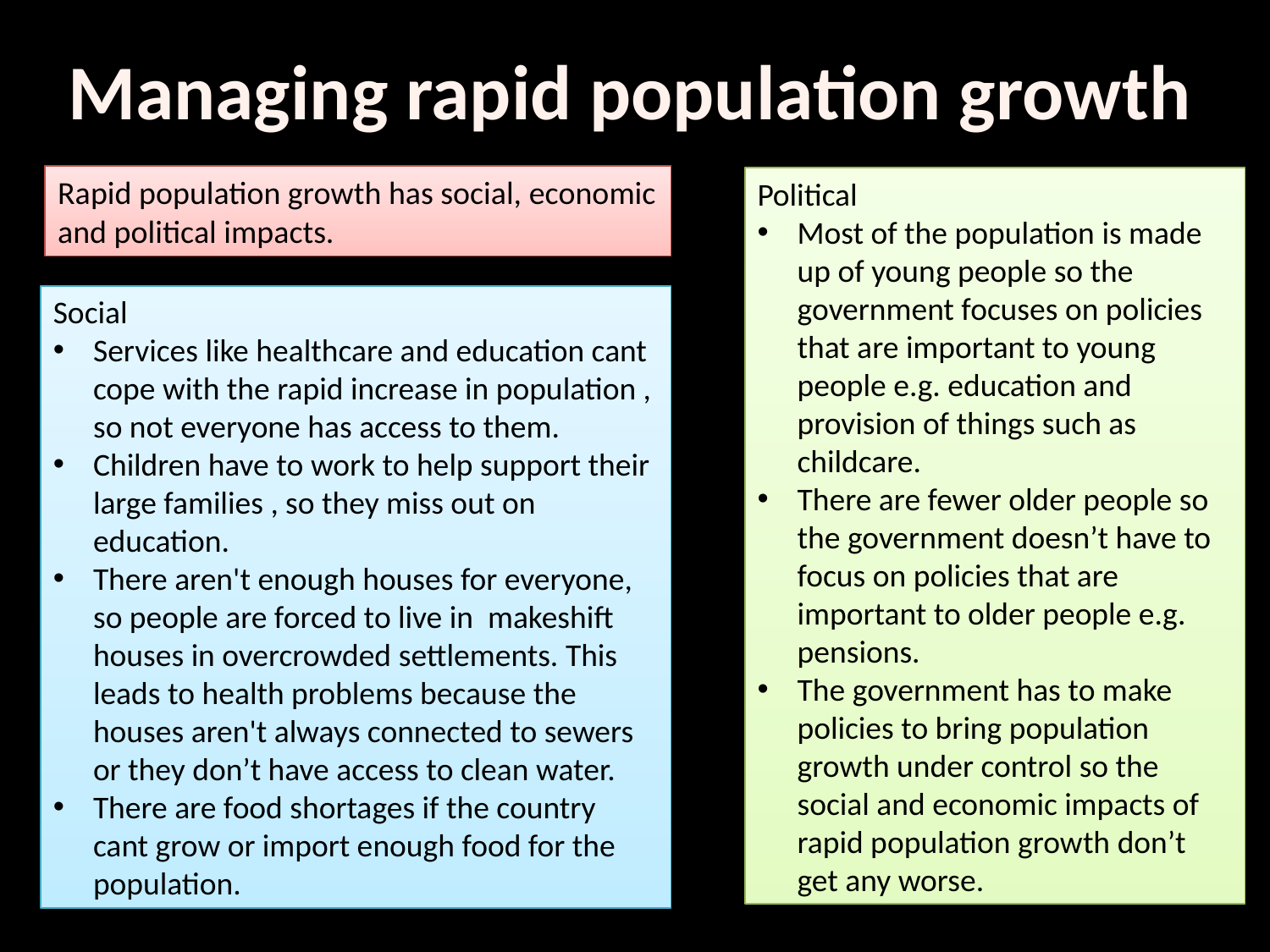

Managing rapid population growth
Rapid population growth has social, economic and political impacts.
Political
Most of the population is made up of young people so the government focuses on policies that are important to young people e.g. education and provision of things such as childcare.
There are fewer older people so the government doesn’t have to focus on policies that are important to older people e.g. pensions.
The government has to make policies to bring population growth under control so the social and economic impacts of rapid population growth don’t get any worse.
Social
Services like healthcare and education cant cope with the rapid increase in population , so not everyone has access to them.
Children have to work to help support their large families , so they miss out on education.
There aren't enough houses for everyone, so people are forced to live in  makeshift houses in overcrowded settlements. This leads to health problems because the houses aren't always connected to sewers or they don’t have access to clean water.
There are food shortages if the country cant grow or import enough food for the population.